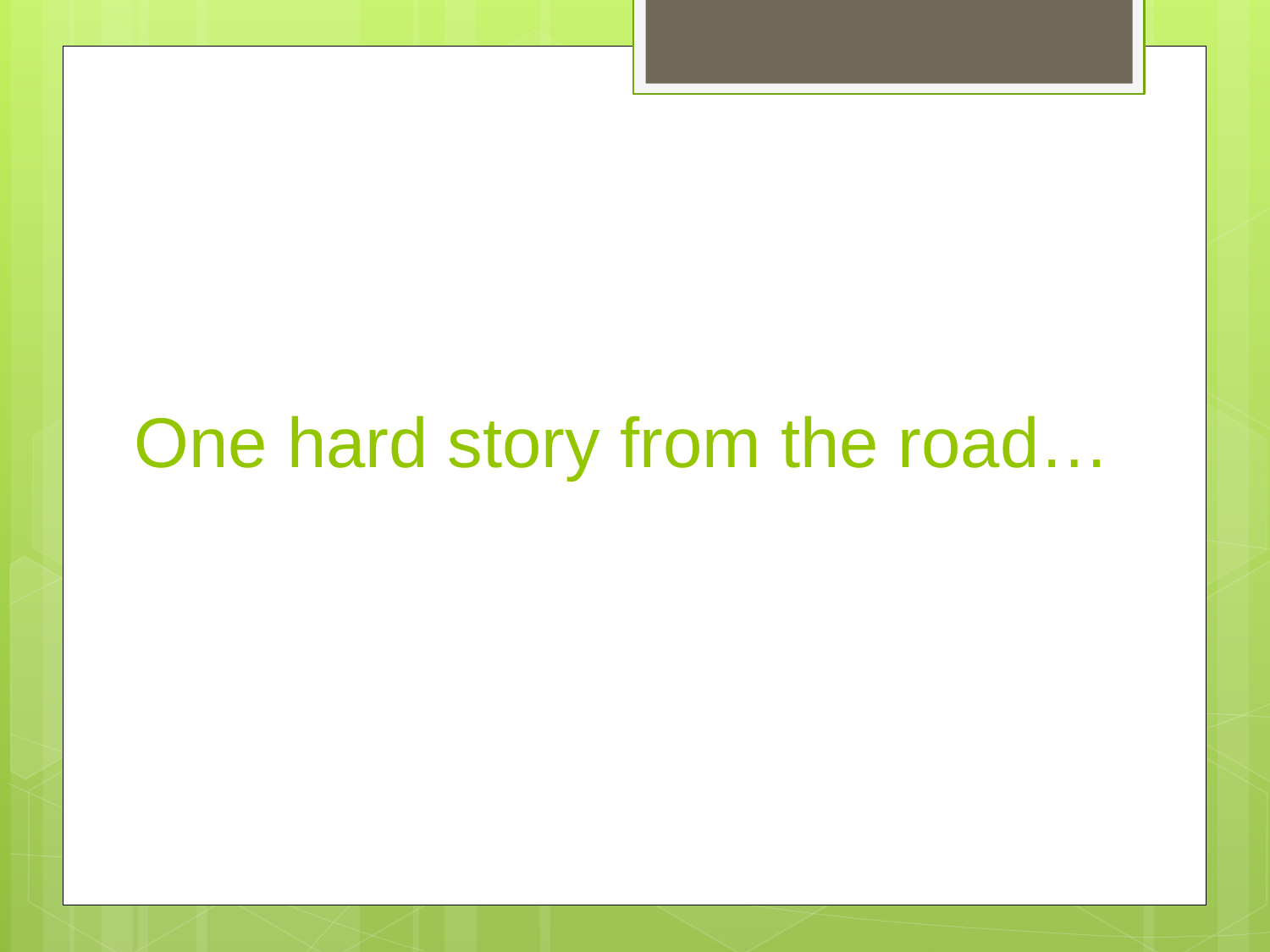

# One hard story from the road…